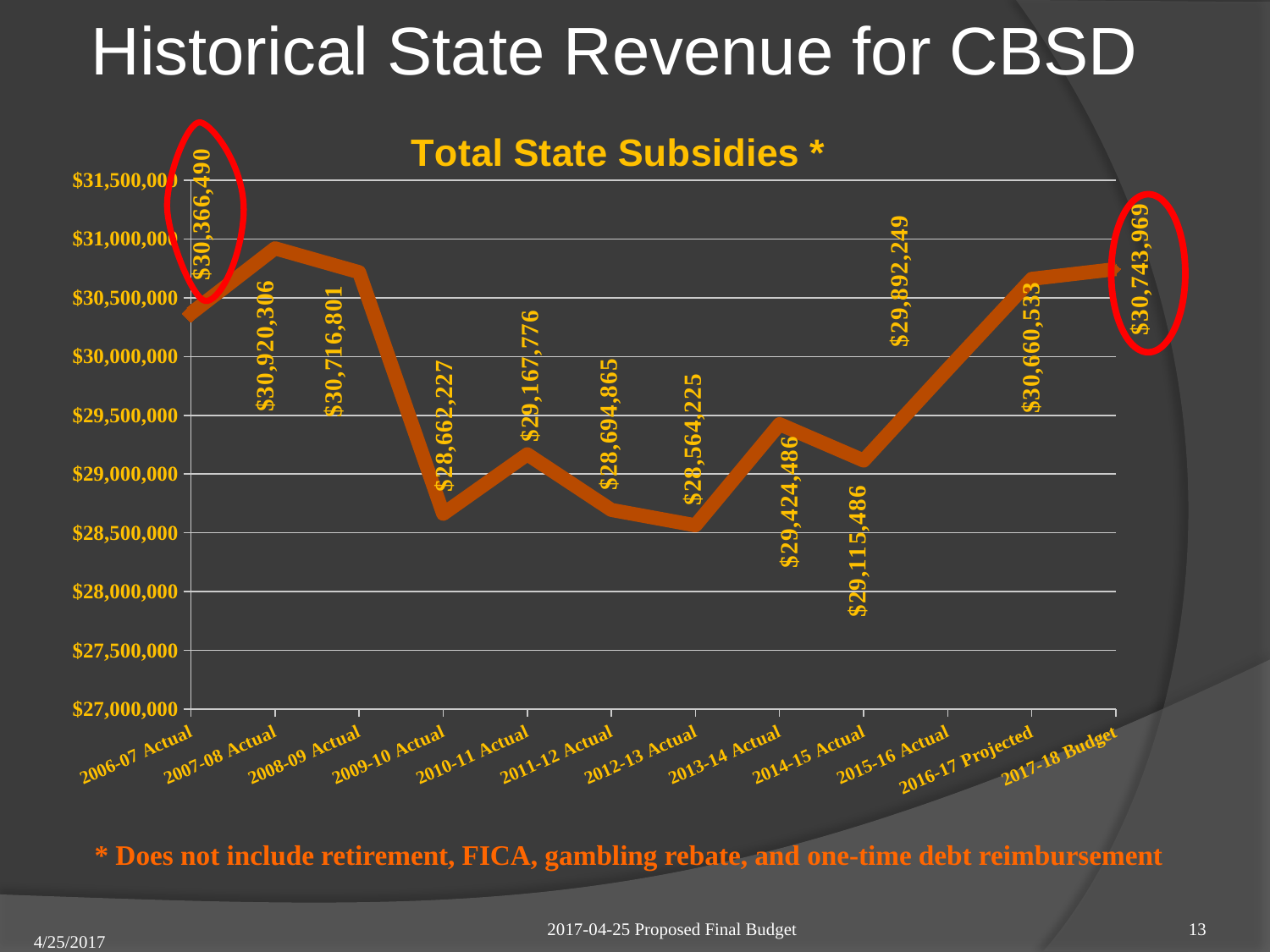

# Historical State Revenue for CBSD

### Chart:

| Category | Total State Subsidies * |
|---|---|
| 2006-07 Actual | 30366490.0 |
| 2007-08 Actual | 30920306.0 |
| 2008-09 Actual | 30716801.0 |
| 2009-10 Actual | 28662227.0 |
| 2010-11 Actual | 29167776.0 |
| 2011-12 Actual | 28694865.0 |
| 2012-13 Actual | 28564225.0 |
| 2013-14 Actual | 29424486.0 |
| 2014-15 Actual | 29115486.0 |
| 2015-16 Actual | 29892249.0 |
| 2016-17 Projected | 30660533.0 |
| 2017-18 Budget | 30743969.0 |

* Does not include retirement, FICA, gambling rebate, and one-time debt reimbursement
13
4/25/2017
2017-04-25 Proposed Final Budget